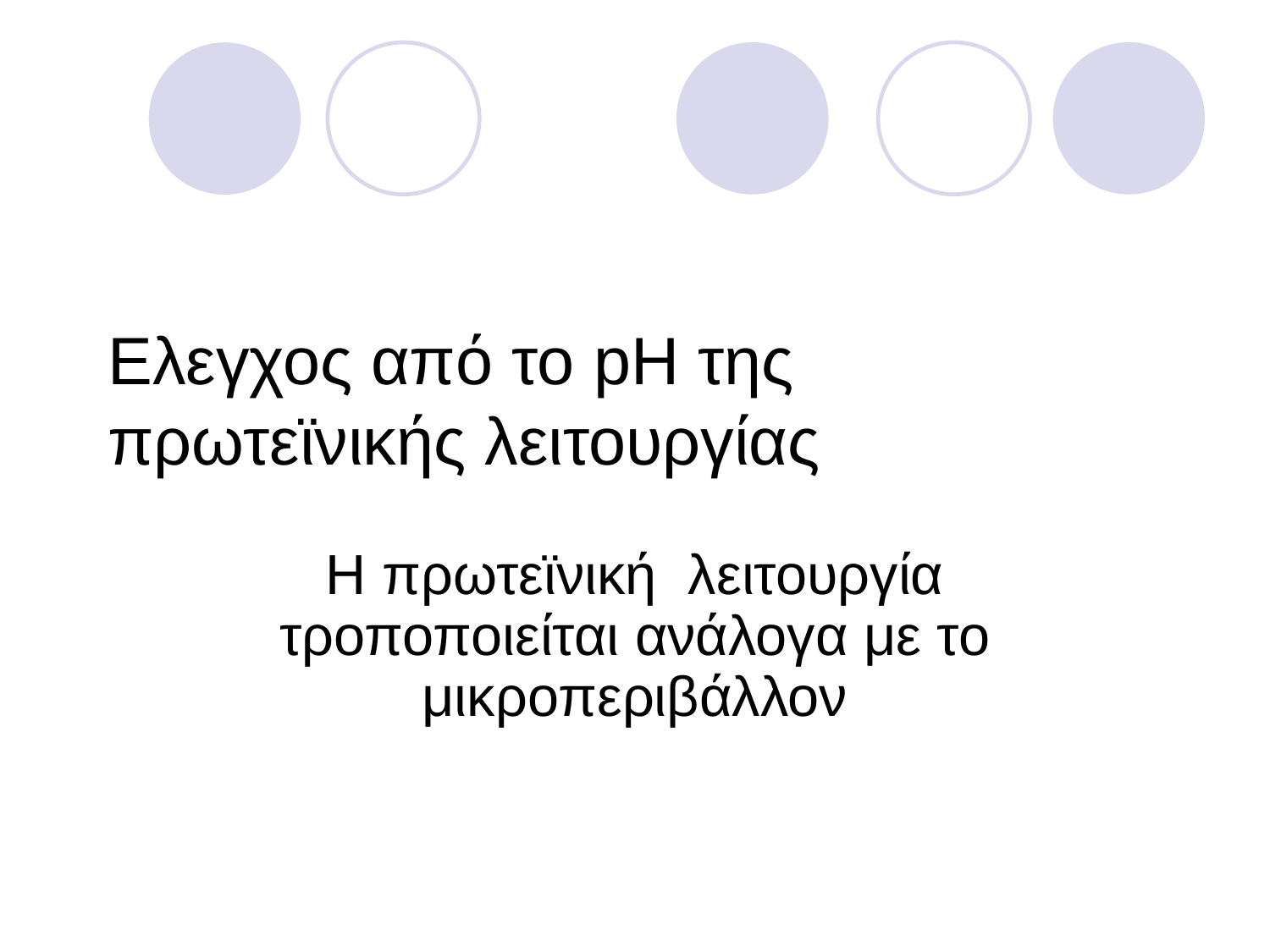

Ελεγχος από το pH της πρωτεϊνικής λειτουργίας
Η πρωτεϊνική  λειτουργία τροποποιείται ανάλογα με το μικροπεριβάλλον